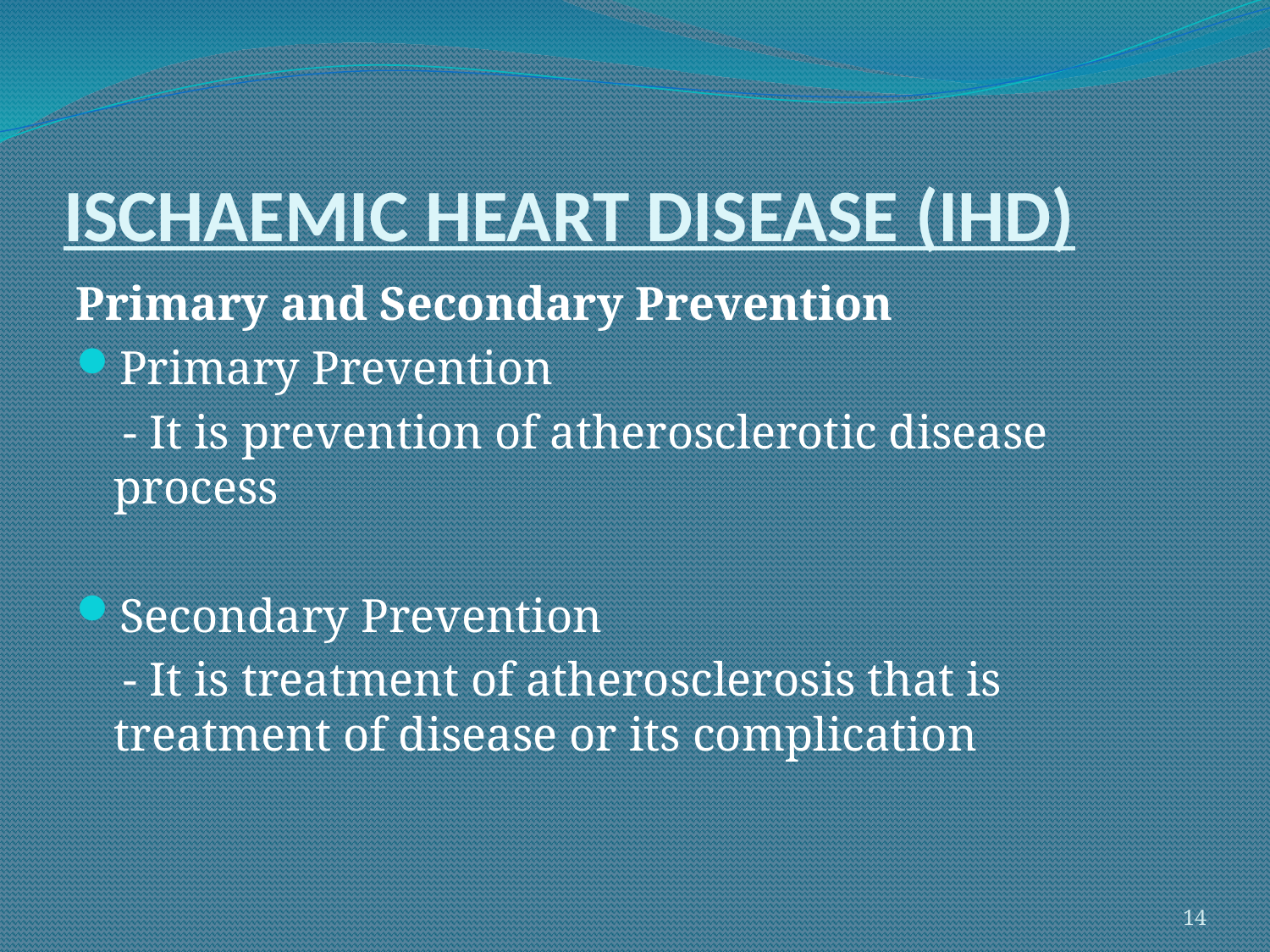

# ISCHAEMIC HEART DISEASE (IHD)
Primary and Secondary Prevention
Primary Prevention
    - It is prevention of atherosclerotic disease process

Secondary Prevention
    - It is treatment of atherosclerosis that is treatment of disease or its complication
14